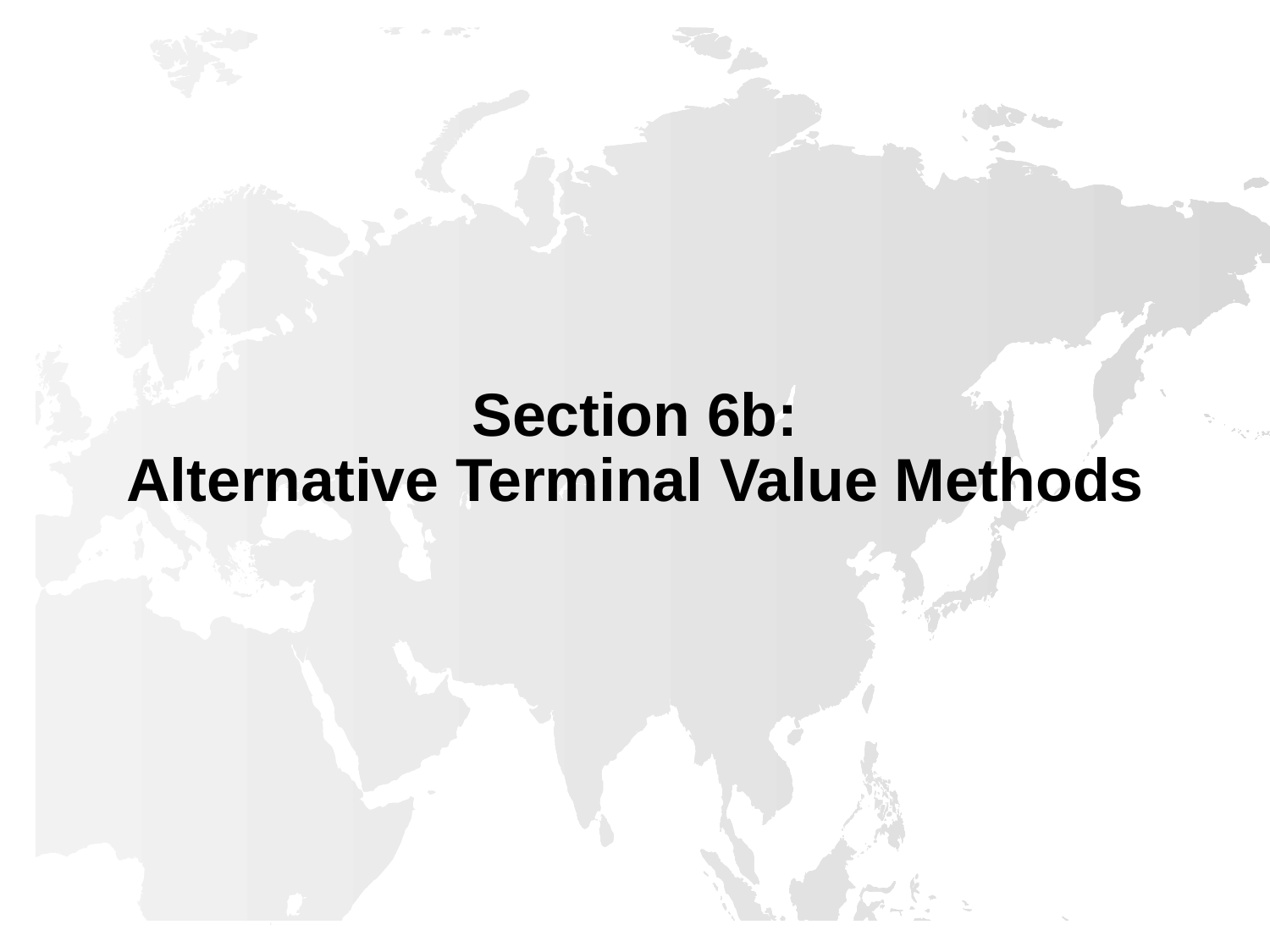

# Section 6b: Alternative Terminal Value Methods